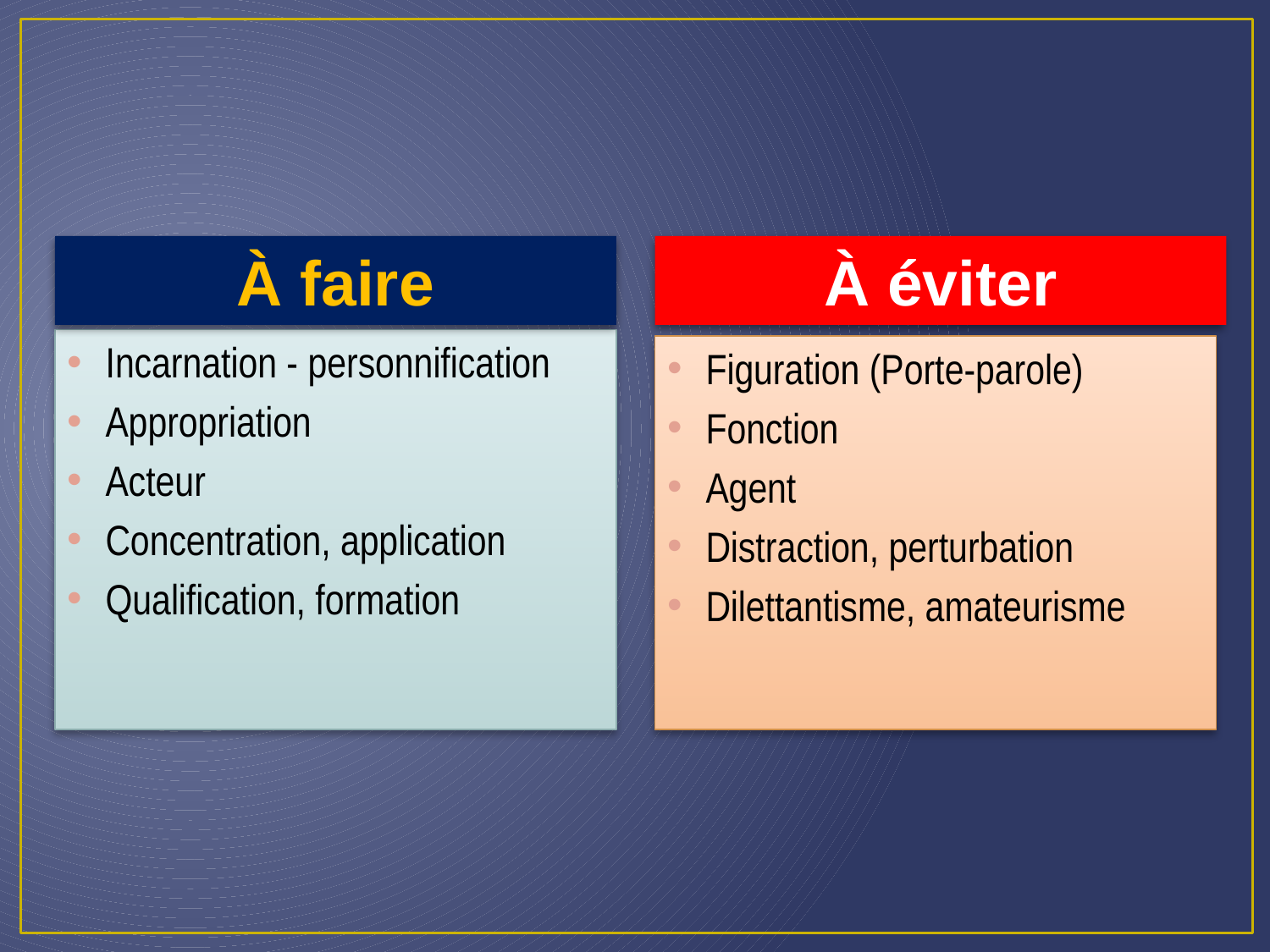

À faire
À éviter
Incarnation - personnification
Appropriation
Acteur
Concentration, application
Qualification, formation
Figuration (Porte-parole)
Fonction
Agent
Distraction, perturbation
Dilettantisme, amateurisme